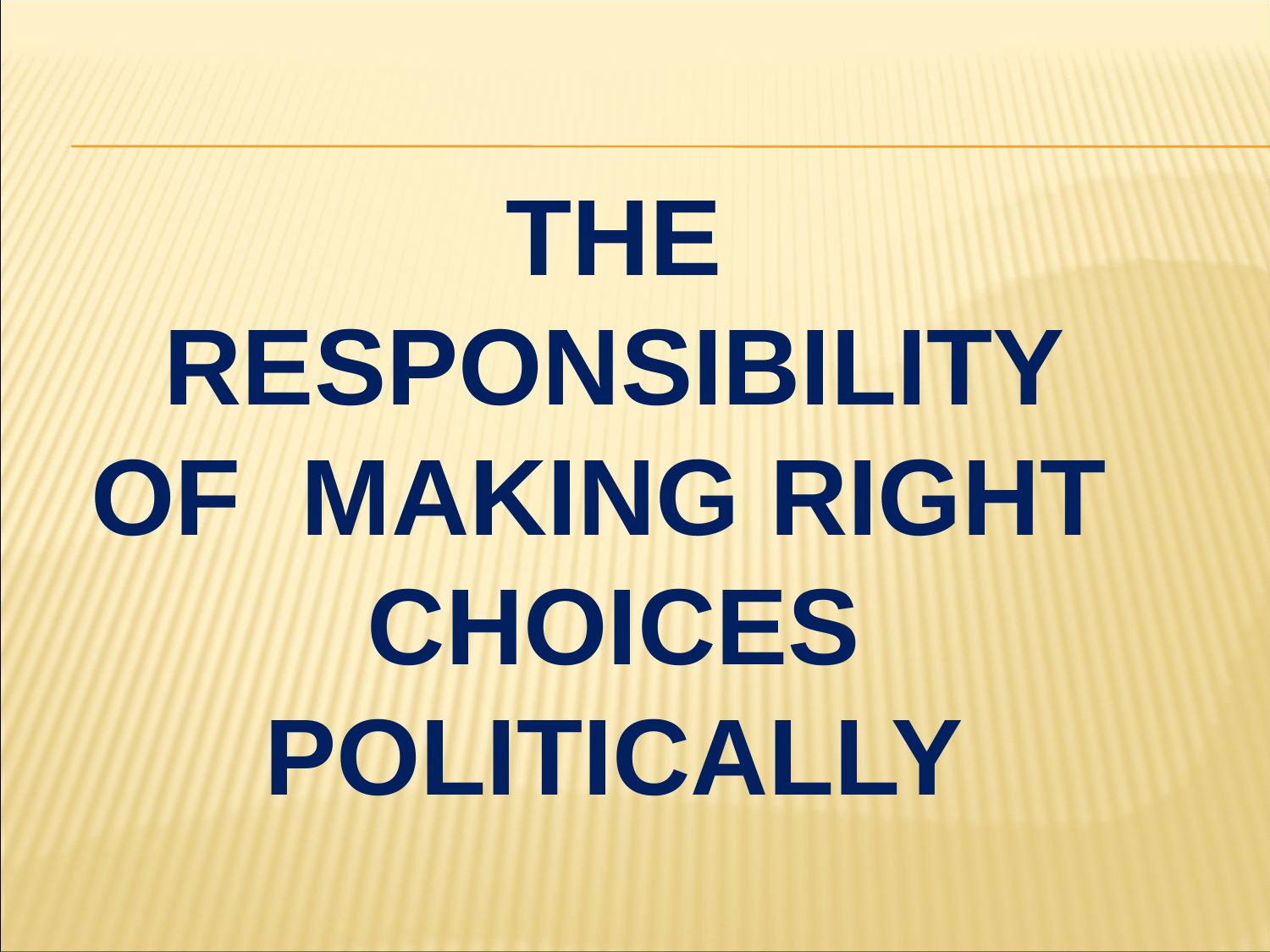

# the responsibility of  making right  choices politically